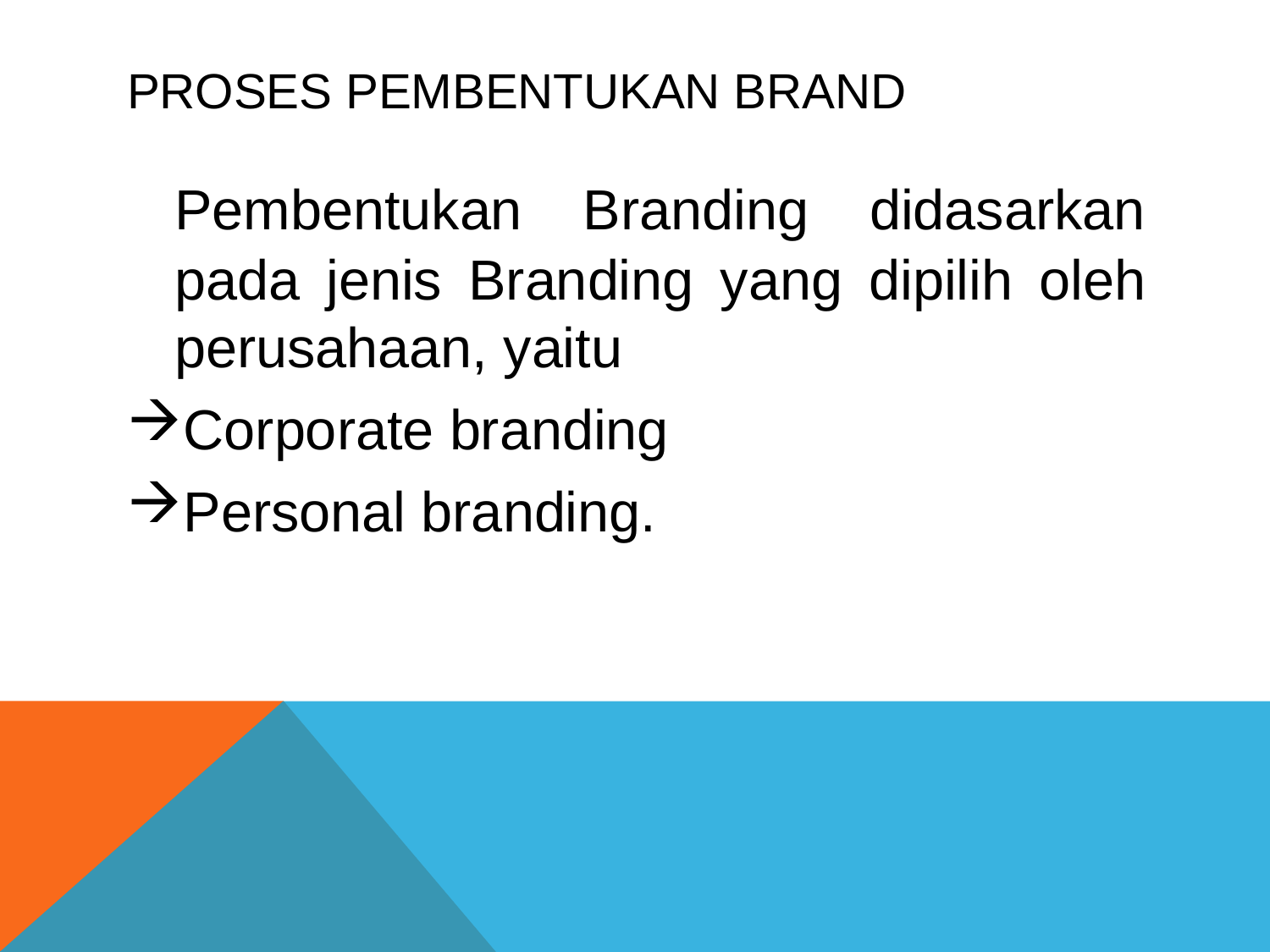

# PROSES PEMBENTUKAN BRAND
	Pembentukan Branding didasarkan pada jenis Branding yang dipilih oleh perusahaan, yaitu
Corporate branding
Personal branding.